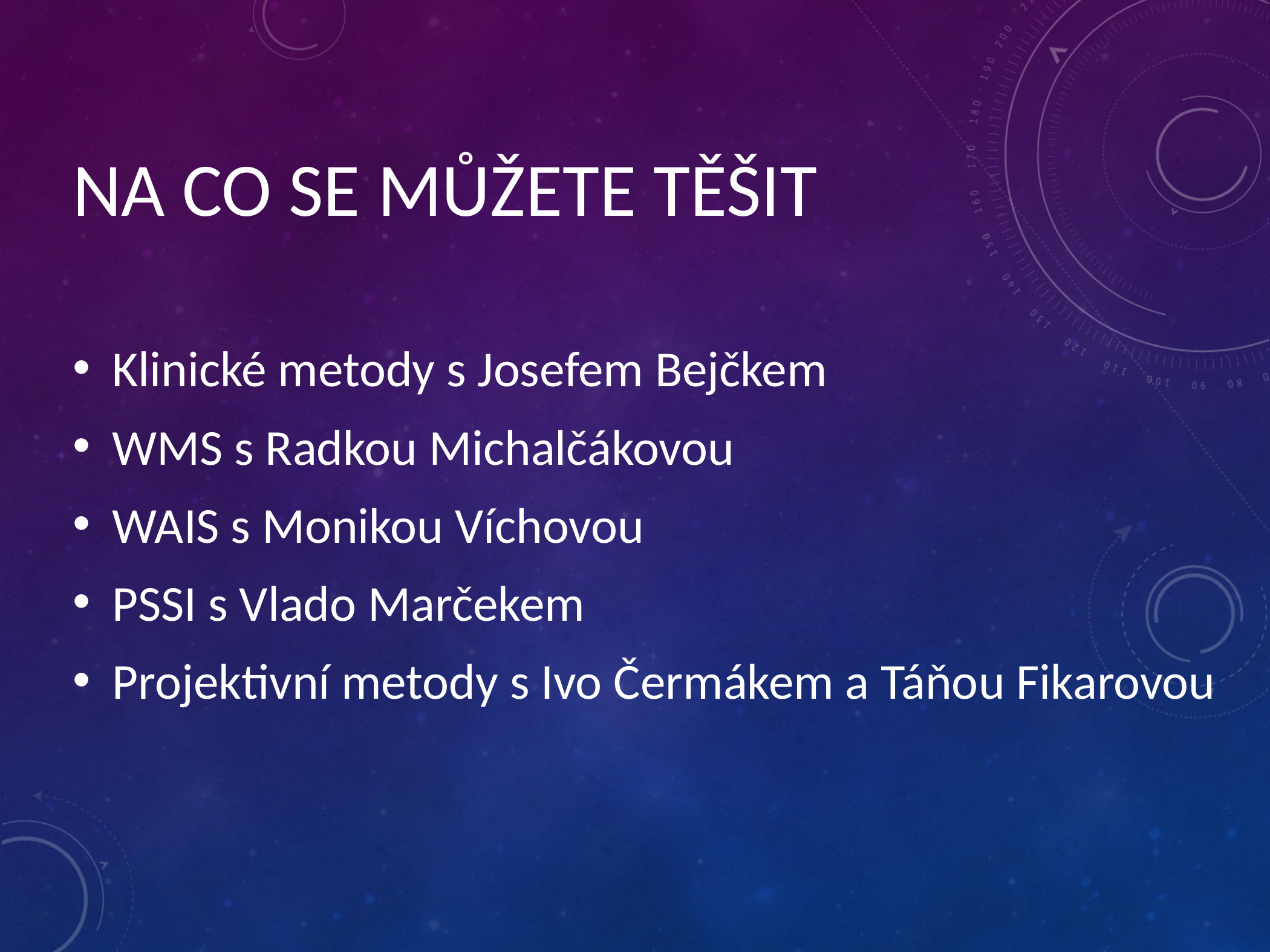

# Na co se můžete těšit
Klinické metody s Josefem Bejčkem
WMS s Radkou Michalčákovou
WAIS s Monikou Víchovou
PSSI s Vlado Marčekem
Projektivní metody s Ivo Čermákem a Táňou Fikarovou